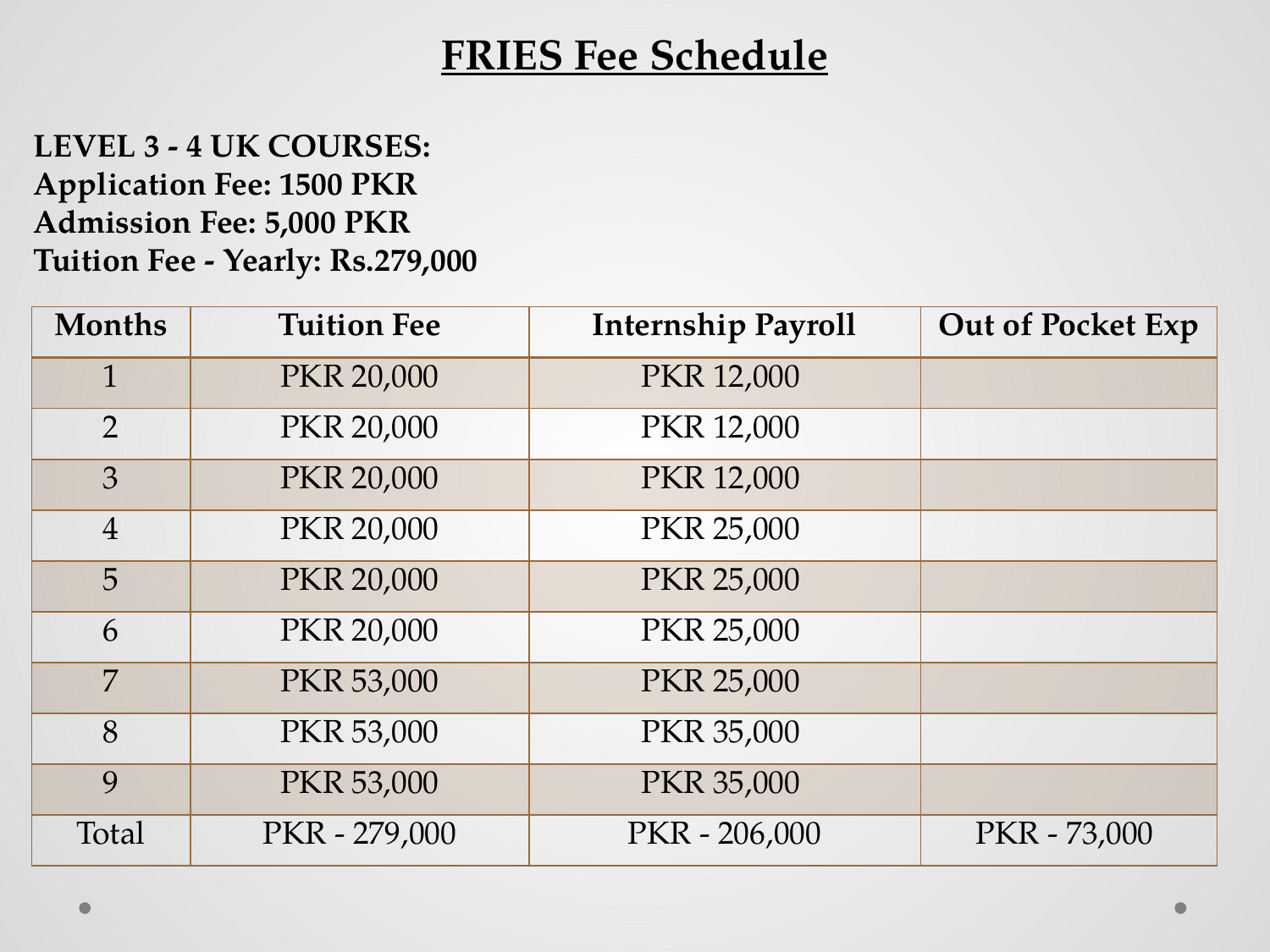

FRIES Fee Schedule
LEVEL 3 - 4 UK COURSES:
Application Fee: 1500 PKR
Admission Fee: 5,000 PKR
Tuition Fee - Yearly: Rs.279,000
| Months | Tuition Fee | Internship Payroll | Out of Pocket Exp |
| --- | --- | --- | --- |
| 1 | PKR 20,000 | PKR 12,000 |  |
| 2 | PKR 20,000 | PKR 12,000 |  |
| 3 | PKR 20,000 | PKR 12,000 |  |
| 4 | PKR 20,000 | PKR 25,000 |  |
| 5 | PKR 20,000 | PKR 25,000 |  |
| 6 | PKR 20,000 | PKR 25,000 |  |
| 7 | PKR 53,000 | PKR 25,000 |  |
| 8 | PKR 53,000 | PKR 35,000 |  |
| 9 | PKR 53,000 | PKR 35,000 |  |
| Total | PKR - 279,000 | PKR - 206,000 | PKR - 73,000 |